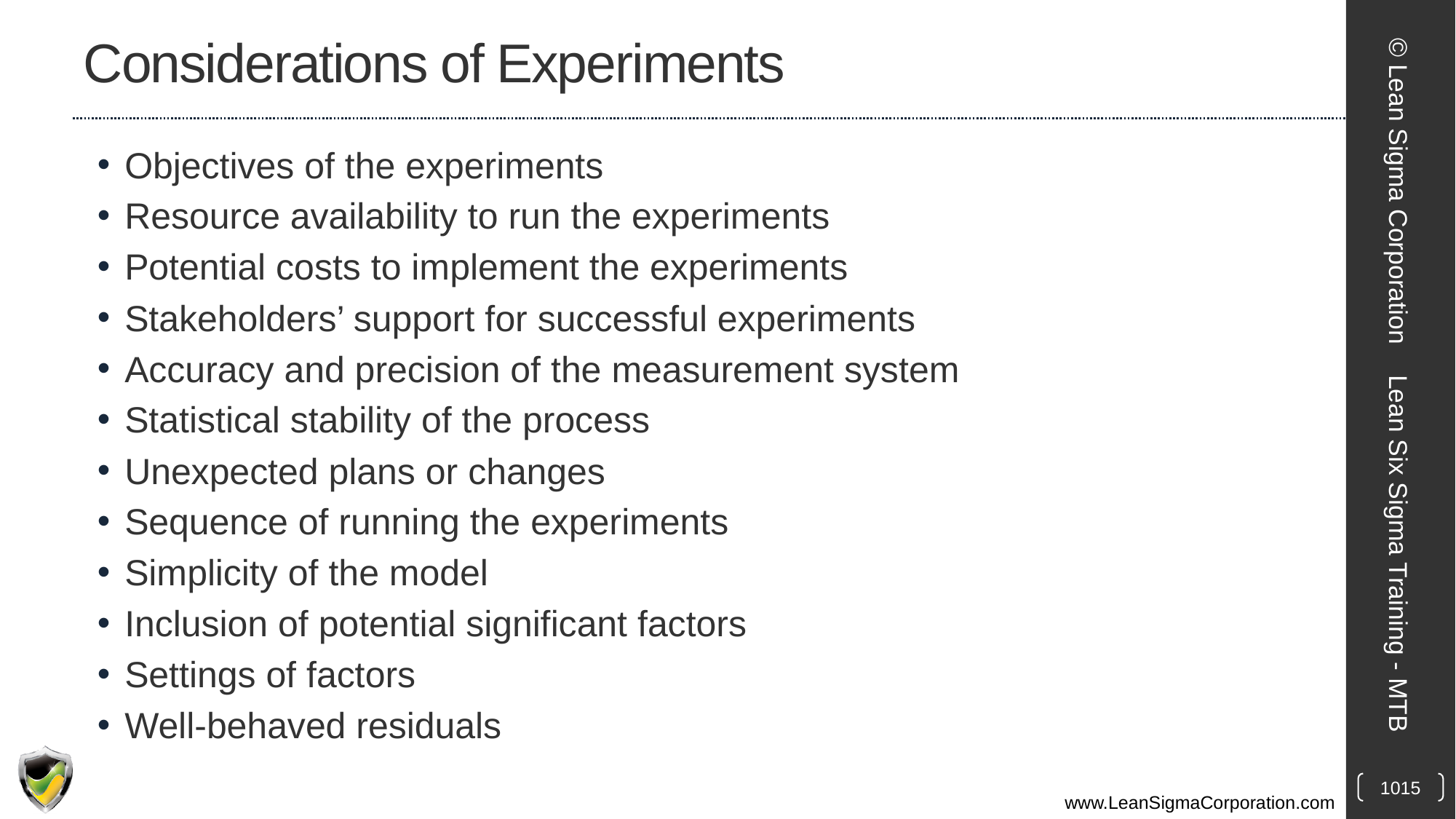

# Considerations of Experiments
Objectives of the experiments
Resource availability to run the experiments
Potential costs to implement the experiments
Stakeholders’ support for successful experiments
Accuracy and precision of the measurement system
Statistical stability of the process
Unexpected plans or changes
Sequence of running the experiments
Simplicity of the model
Inclusion of potential significant factors
Settings of factors
Well-behaved residuals
© Lean Sigma Corporation
Lean Six Sigma Training - MTB
1015